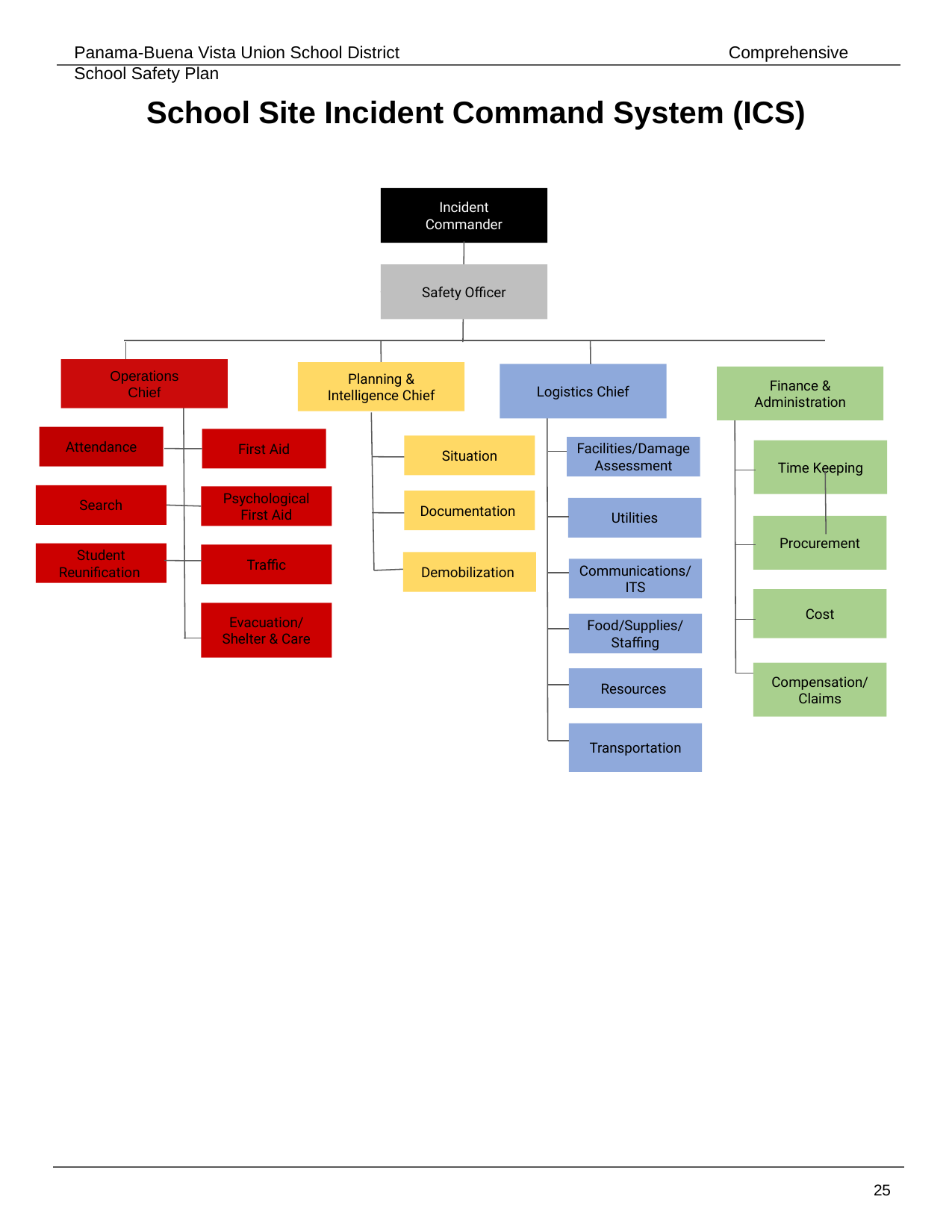

# School Site Incident Command System (ICS)

Incident
Commander
Safety Officer
Operations
Chief
Planning &
Intelligence Chief
Logistics Chief
Finance &
Administration
Attendance
First Aid
Situation
Facilities/Damage Assessment
Time Keeping
Search
Psychological First Aid
Documentation
Utilities
Procurement
Student Reunification

Traffic

Demobilization
Communications/
ITS
Cost
Evacuation/
Shelter & Care
Food/Supplies/ Staffing
Compensation/ Claims
Resources
Transportation
25